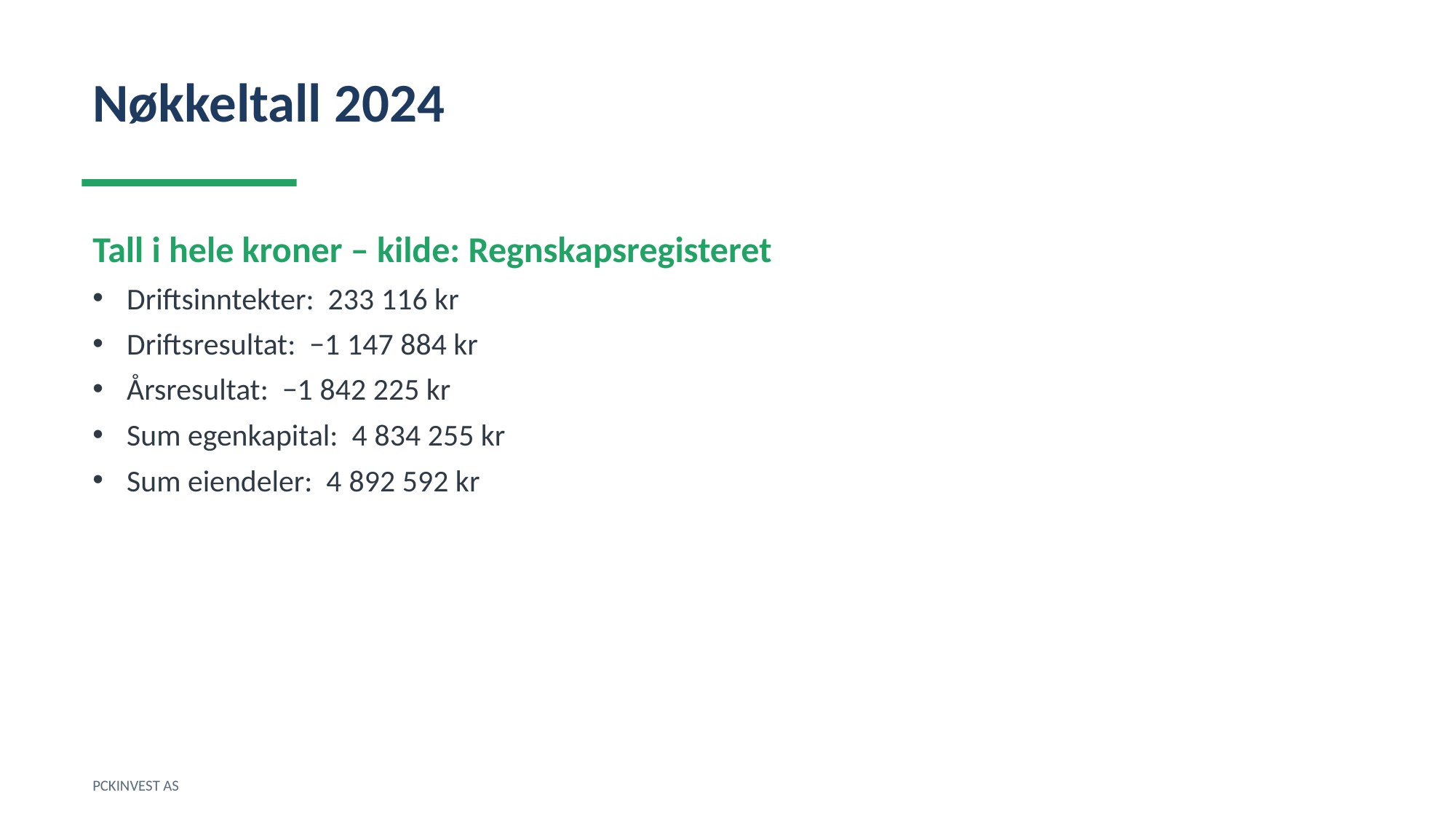

Nøkkeltall 2024

Tall i hele kroner – kilde: Regnskapsregisteret
Driftsinntekter:  233 116 kr
Driftsresultat:  −1 147 884 kr
Årsresultat:  −1 842 225 kr
Sum egenkapital:  4 834 255 kr
Sum eiendeler:  4 892 592 kr
PCKINVEST AS